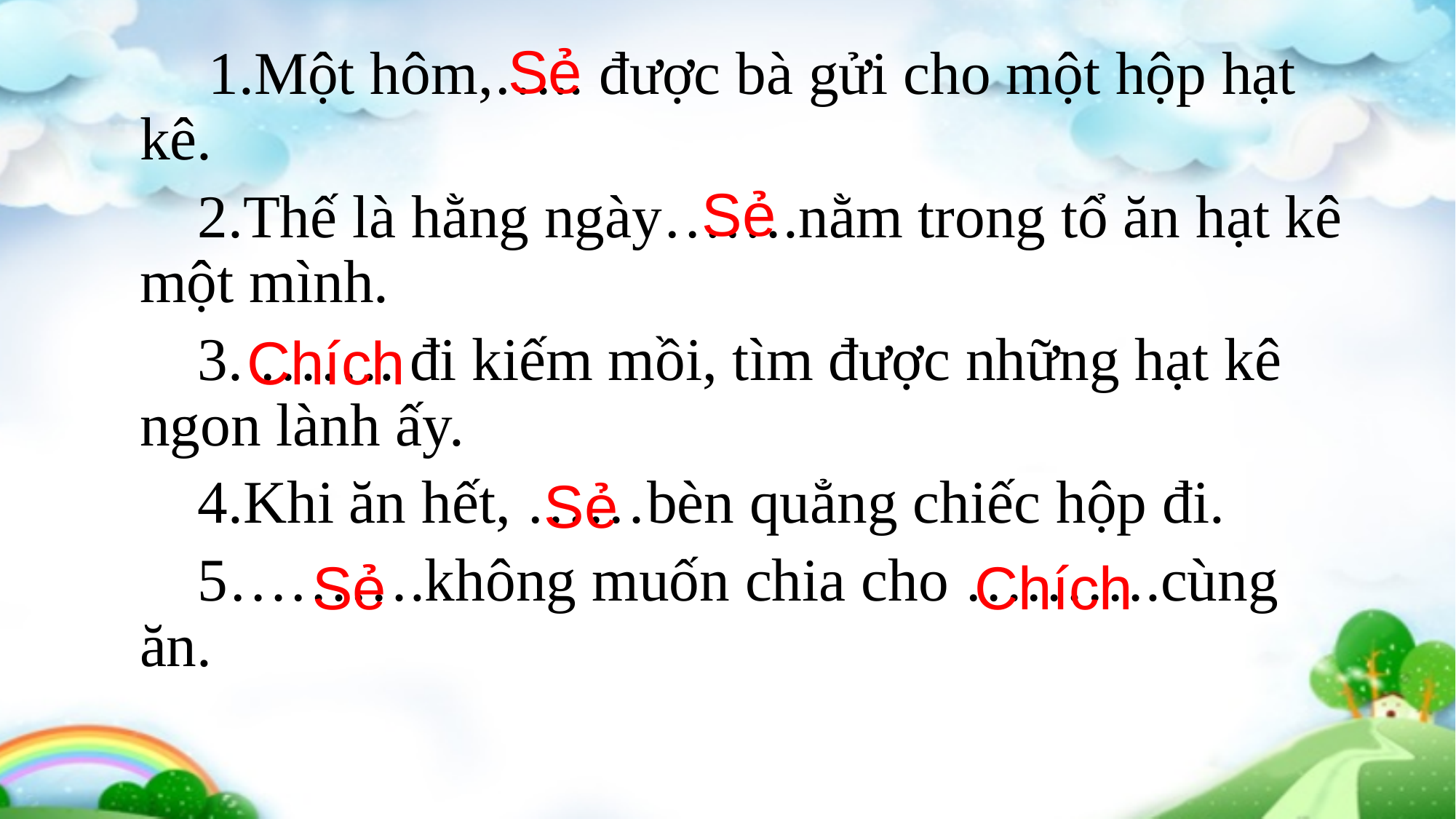

Sẻ
      1.Một hôm,….. được bà gửi cho một hộp hạt kê.
      2.Thế là hằng ngày…….nằm trong tổ ăn hạt kê một mình.
      3. ……. đi kiếm mồi, tìm được những hạt kê ngon lành ấy.
      4.Khi ăn hết, ……bèn quẳng chiếc hộp đi.
      5……….không muốn chia cho ……….cùng ăn.

Sẻ
Chích
Sẻ
Sẻ
Chích